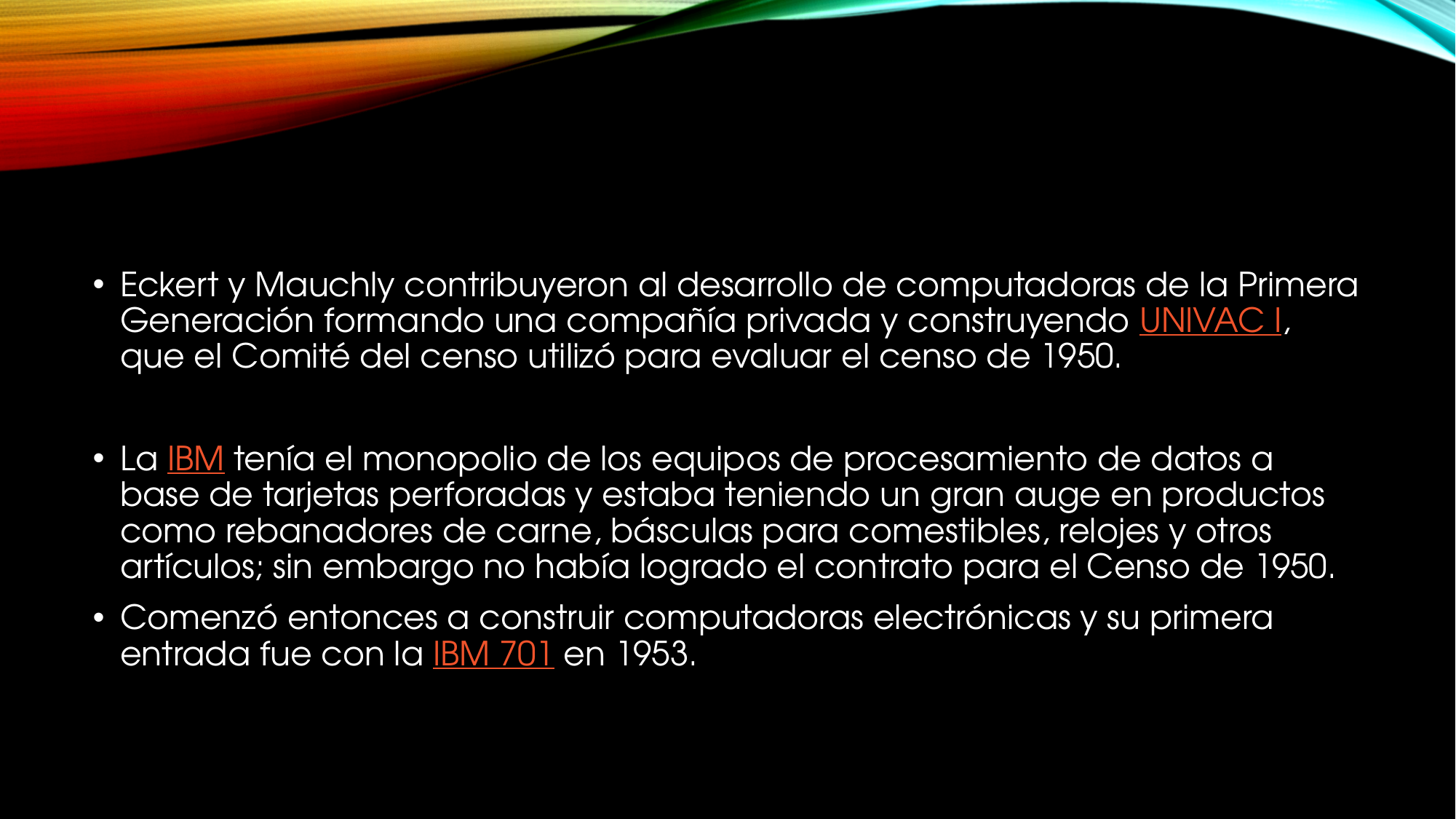

#
Eckert y Mauchly contribuyeron al desarrollo de computadoras de la Primera Generación formando una compañía privada y construyendo UNIVAC I, que el Comité del censo utilizó para evaluar el censo de 1950.

La IBM tenía el monopolio de los equipos de procesamiento de datos a base de tarjetas perforadas y estaba teniendo un gran auge en productos como rebanadores de carne, básculas para comestibles, relojes y otros artículos; sin embargo no había logrado el contrato para el Censo de 1950.
Comenzó entonces a construir computadoras electrónicas y su primera entrada fue con la IBM 701 en 1953.